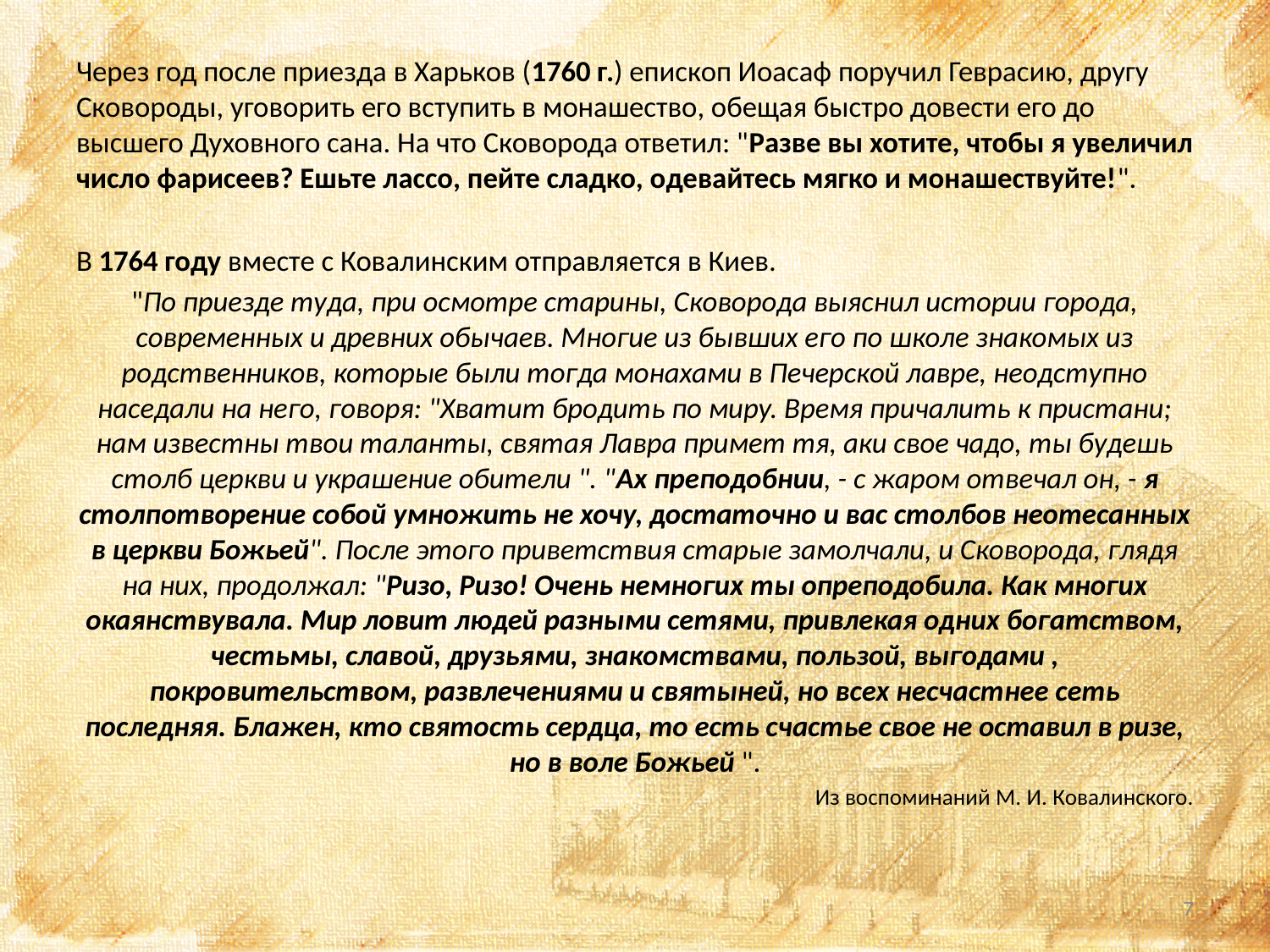

Через год после приезда в Харьков (1760 г.) епископ Иоасаф поручил Геврасию, другу Сковороды, уговорить его вступить в монашество, обещая быстро довести его до высшего Духовного сана. На что Сковорода ответил: "Разве вы хотите, чтобы я увеличил число фарисеев? Ешьте лассо, пейте сладко, одевайтесь мягко и монашествуйте!".

В 1764 году вместе с Ковалинским отправляется в Киев.
"По приезде туда, при осмотре старины, Сковорода выяснил истории города, современных и древних обычаев. Многие из бывших его по школе знакомых из родственников, которые были тогда монахами в Печерской лавре, неодступно наседали на него, говоря: "Хватит бродить по миру. Время причалить к пристани; нам известны твои таланты, святая Лавра примет тя, аки свое чадо, ты будешь столб церкви и украшение обители ". "Ах преподобнии, - с жаром отвечал он, - я столпотворение собой умножить не хочу, достаточно и вас столбов неотесанных в церкви Божьей". После этого приветствия старые замолчали, и Сковорода, глядя на них, продолжал: "Ризо, Ризо! Очень немногих ты опреподобила. Как многих окаянствувала. Мир ловит людей разными сетями, привлекая одних богатством, честьмы, славой, друзьями, знакомствами, пользой, выгодами , покровительством, развлечениями и святыней, но всех несчастнее сеть последняя. Блажен, кто святость сердца, то есть счастье свое не оставил в ризе, но в воле Божьей ".
Из воспоминаний М. И. Ковалинского.
7